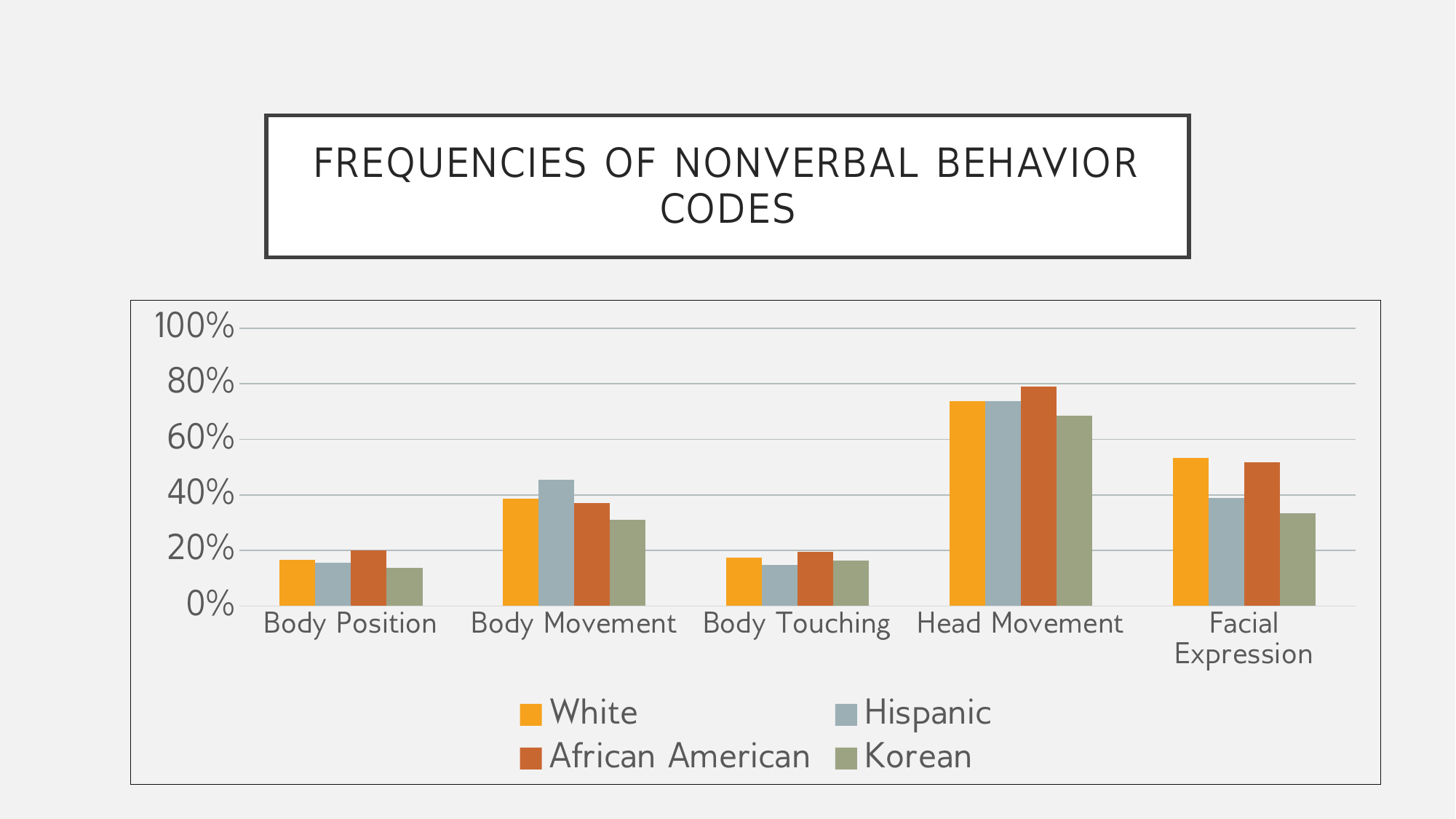

# Frequencies Of Nonverbal Behavior Codes

### Chart

| Category | White | Hispanic | African American | Korean |
|---|---|---|---|---|
| Body Position | 0.1665971 | 0.1566212 | 0.2006033 | 0.1365531 |
| Body Movement | 0.3851775 | 0.4533656 | 0.3714717 | 0.3098799 |
| Body Touching | 0.1745303 | 0.1480422 | 0.1947856 | 0.1622947 |
| Head Movement | 0.7384134 | 0.7369116 | 0.789916 | 0.685217 |
| Facial Expression | 0.5340292 | 0.3895733 | 0.5179918 | 0.3331699 |